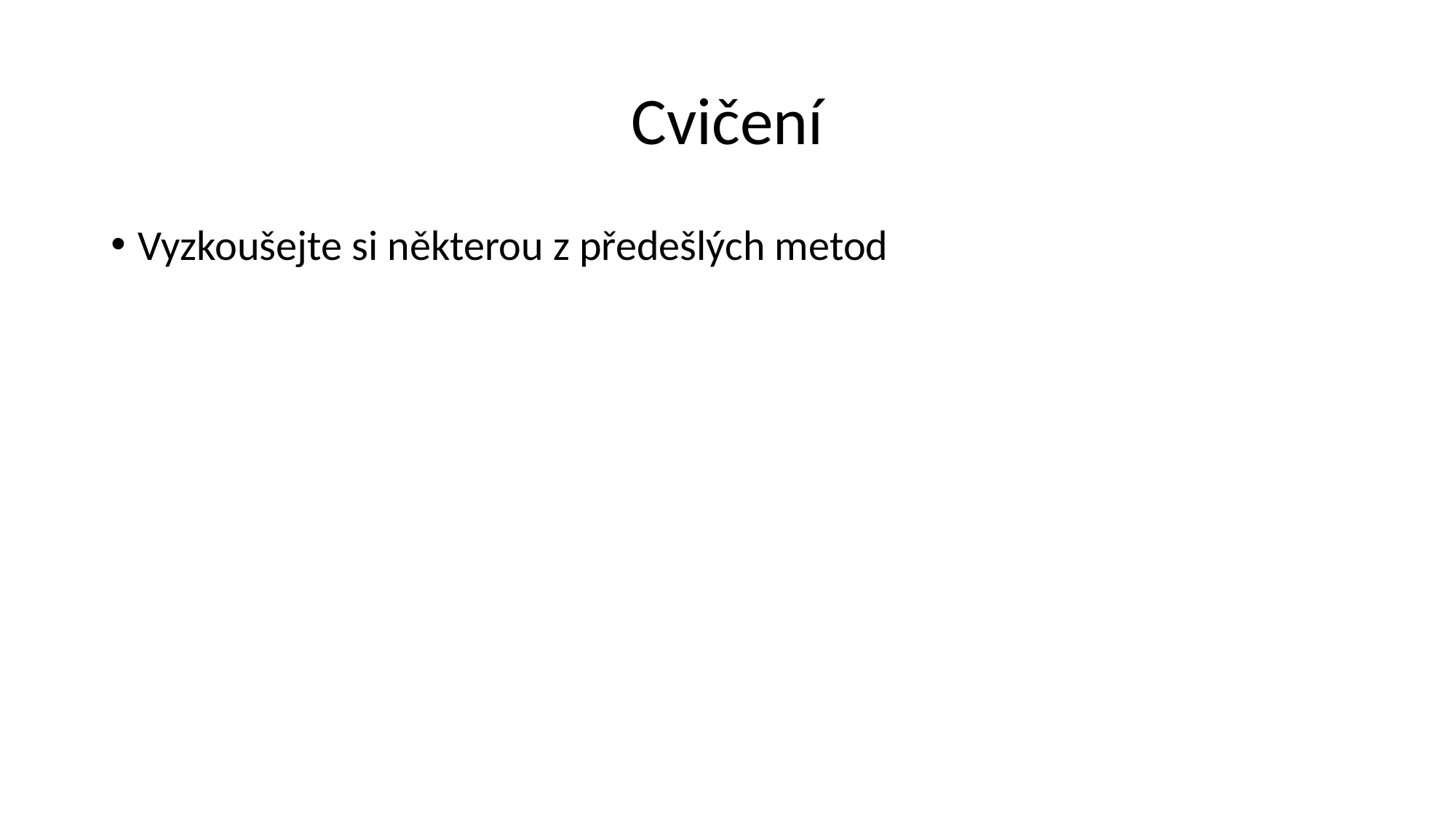

# Cvičení
Vyzkoušejte si některou z předešlých metod